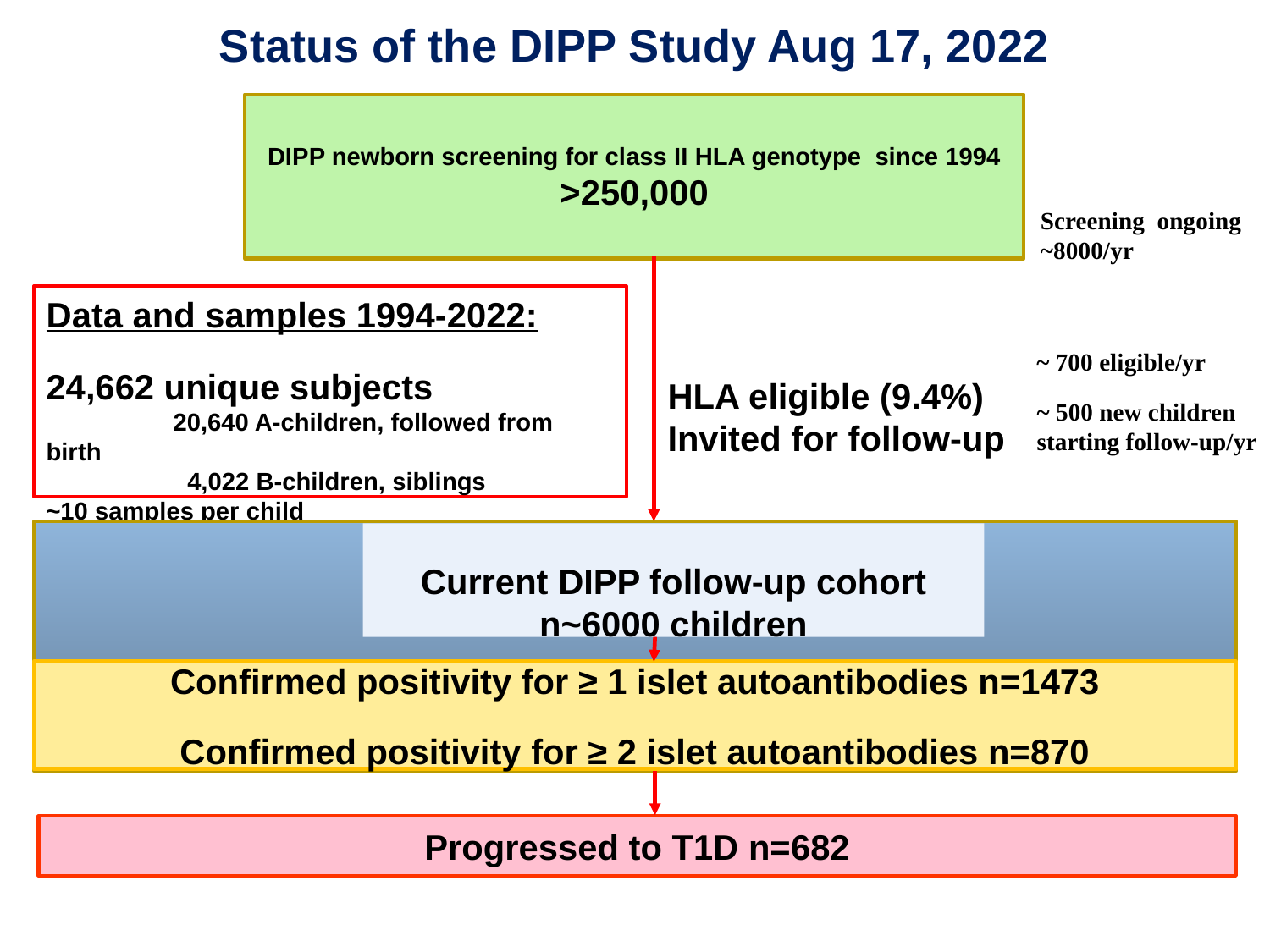

# Status of the DIPP Study Aug 17, 2022
DIPP newborn screening for class II HLA genotype  since 1994
>250,000
Screening  ongoing
~8000/yr
Data and samples 1994-2022:

24,662 unique subjects
	20,640 A-children, followed from birth
	  4,022 B-children, siblings
~10 samples per child

~ 700 eligible/yr

HLA eligible (9.4%)
Invited for follow-up
~ 500 new children
starting follow-up/yr

Current DIPP follow-up cohort
n~6000 children

Confirmed positivity for ≥ 1 islet autoantibodies n=1473

Confirmed positivity for ≥ 2 islet autoantibodies n=870
Progressed to T1D n=682